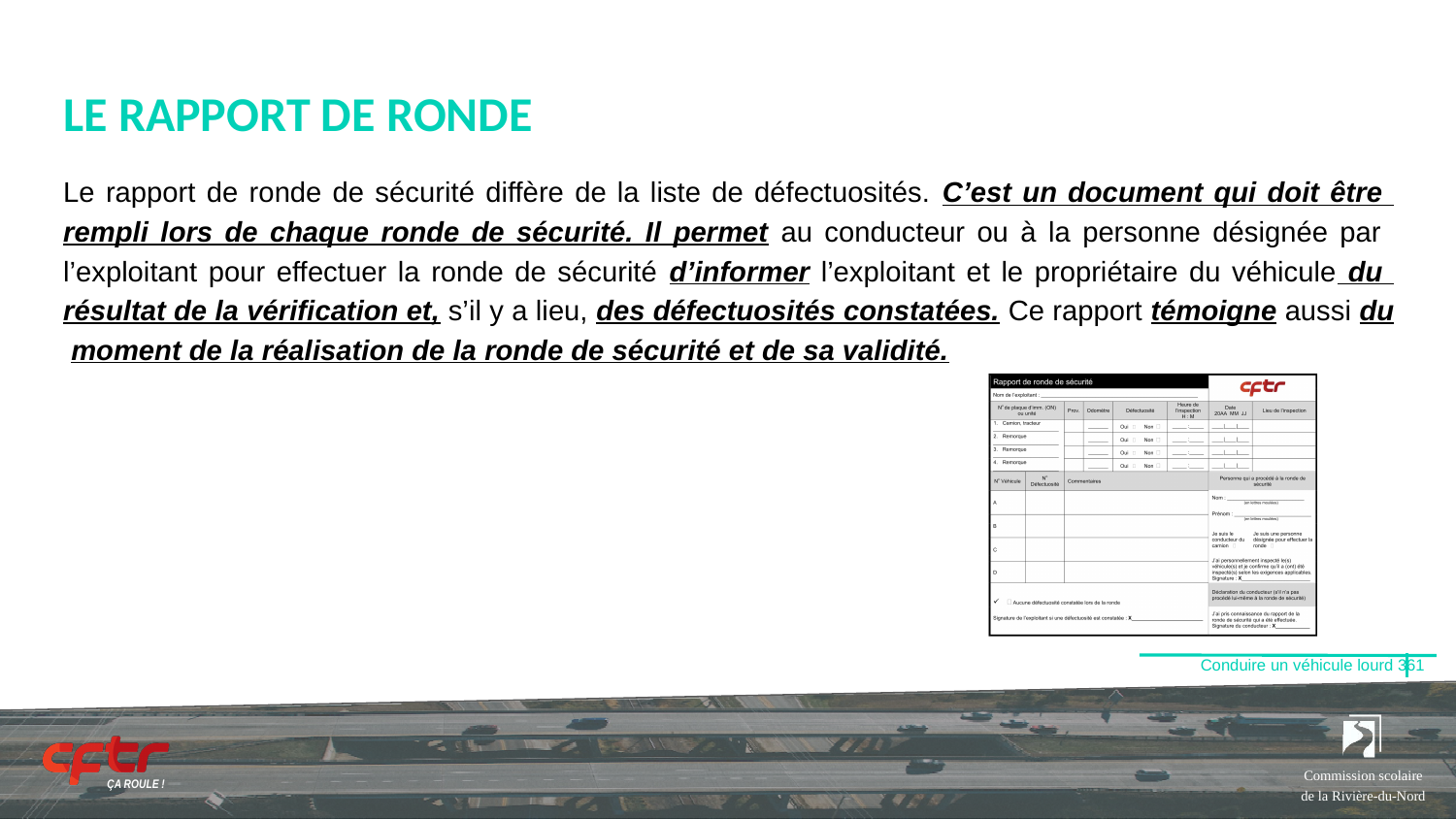

# LE RAPPORT DE RONDE
Le rapport de ronde de sécurité diffère de la liste de défectuosités. C’est un document qui doit être  rempli lors de chaque ronde de sécurité. Il permet au conducteur ou à la personne désignée par  l’exploitant pour effectuer la ronde de sécurité d’informer l’exploitant et le propriétaire du véhicule du  résultat de la vérification et, s’il y a lieu, des défectuosités constatées. Ce rapport témoigne aussi du  moment de la réalisation de la ronde de sécurité et de sa validité.

Conduire un véhicule lourd 361

Commission scolaire  de la Rivière-du-Nord
ÇA ROULE !